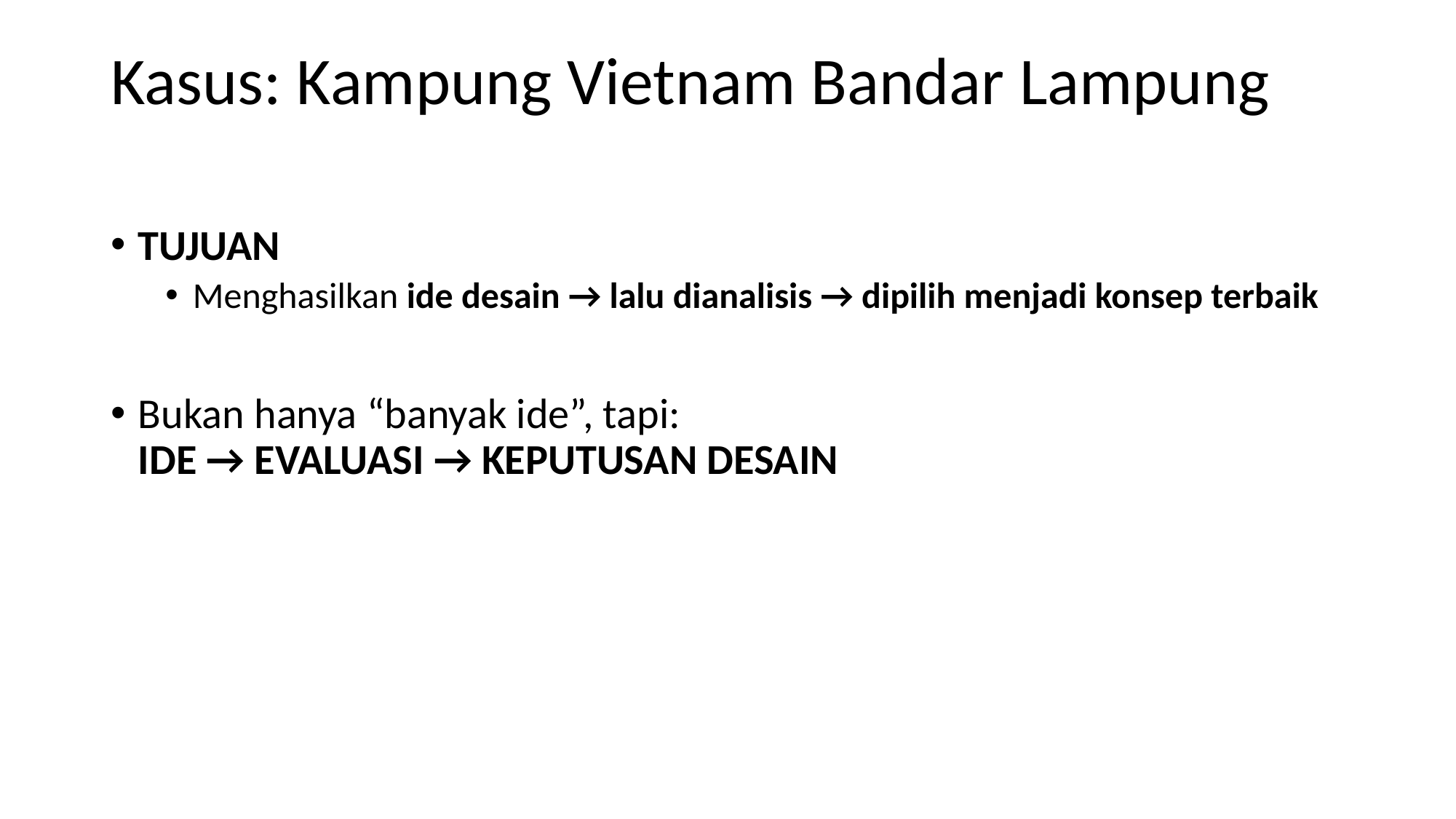

# Kasus: Kampung Vietnam Bandar Lampung
TUJUAN
Menghasilkan ide desain → lalu dianalisis → dipilih menjadi konsep terbaik

Bukan hanya “banyak ide”, tapi:
IDE → EVALUASI → KEPUTUSAN DESAIN